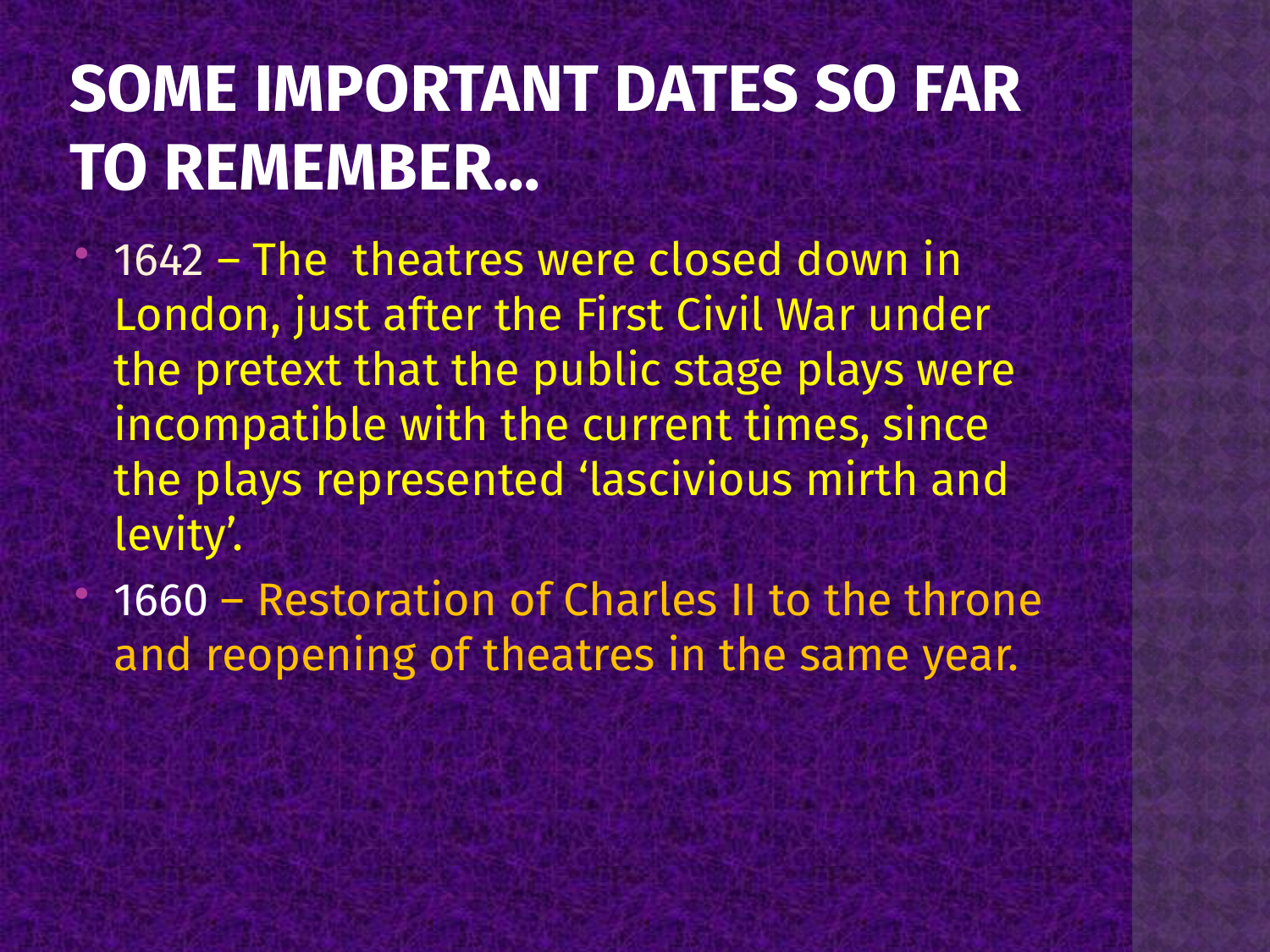

# Some Important Dates so far to remember...
1642 – The  theatres were closed down in London, just after the First Civil War under the pretext that the public stage plays were incompatible with the current times, since the plays represented ‘lascivious mirth and levity’.
1660 – Restoration of Charles II to the throne and reopening of theatres in the same year.